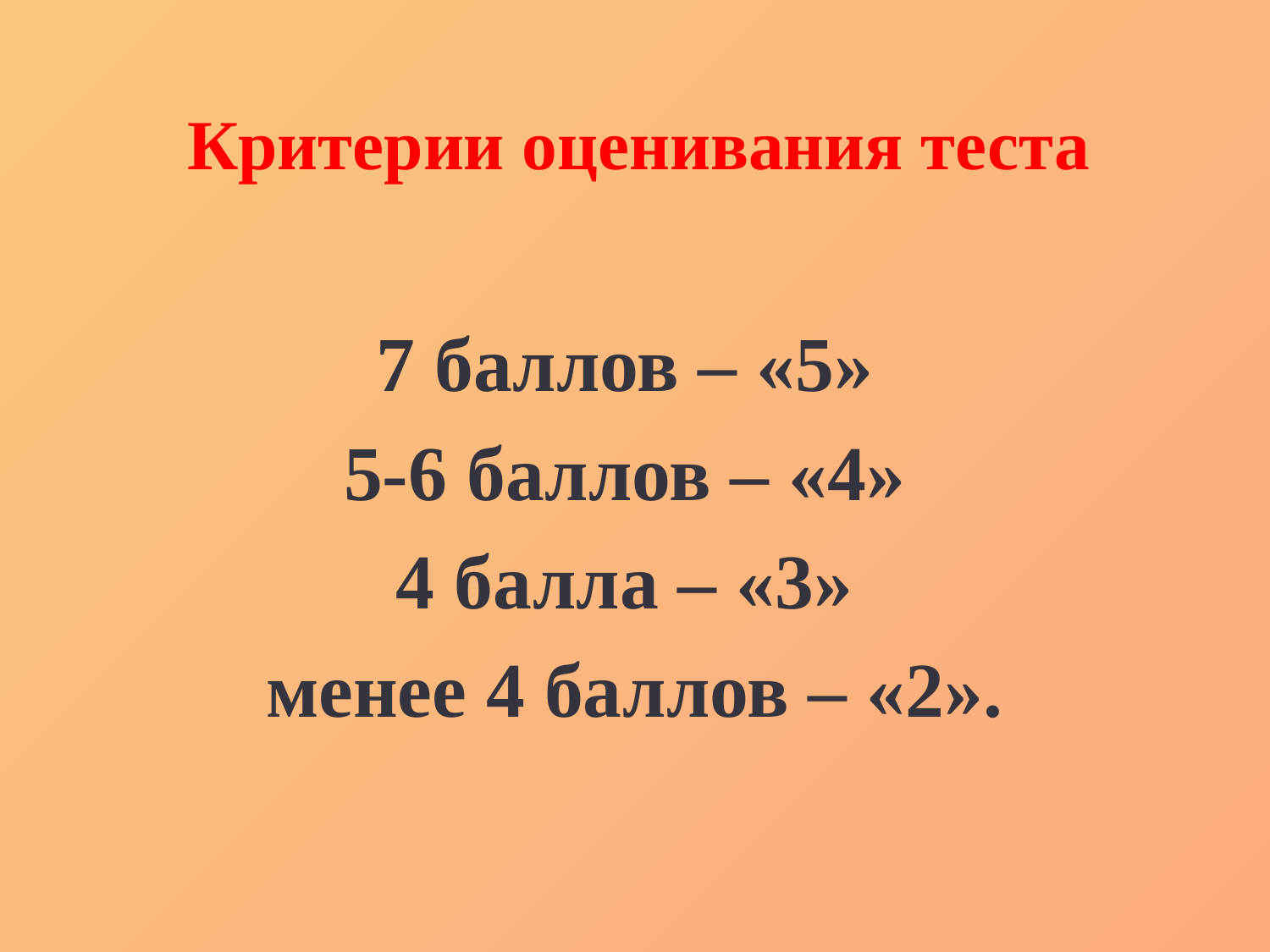

# Критерии оценивания теста
7 баллов – «5»
5-6 баллов – «4»
4 балла – «3»
 менее 4 баллов – «2».